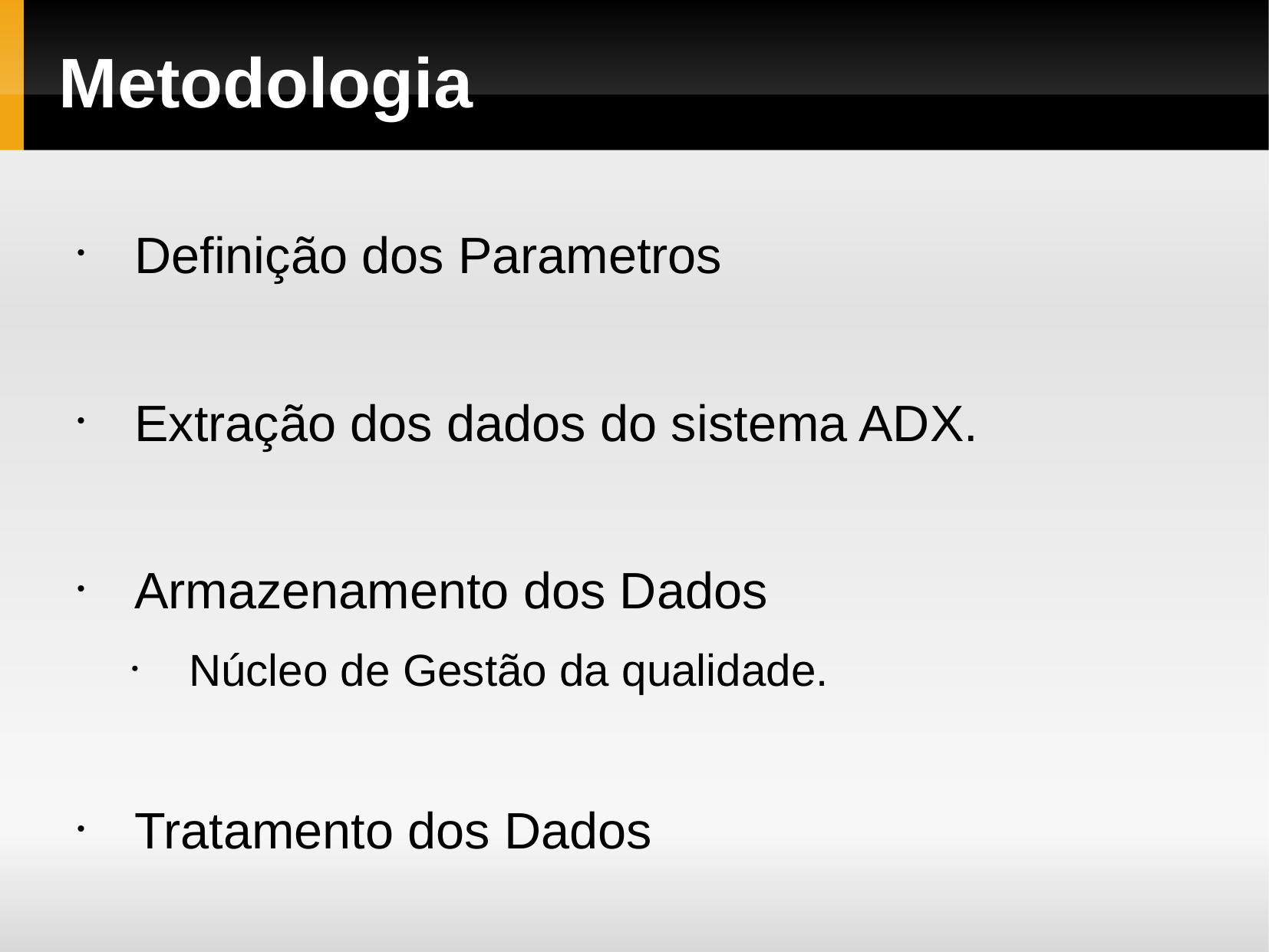

Metodologia
Definição dos Parametros

Extração dos dados do sistema ADX.

Armazenamento dos Dados
Núcleo de Gestão da qualidade.

Tratamento dos Dados